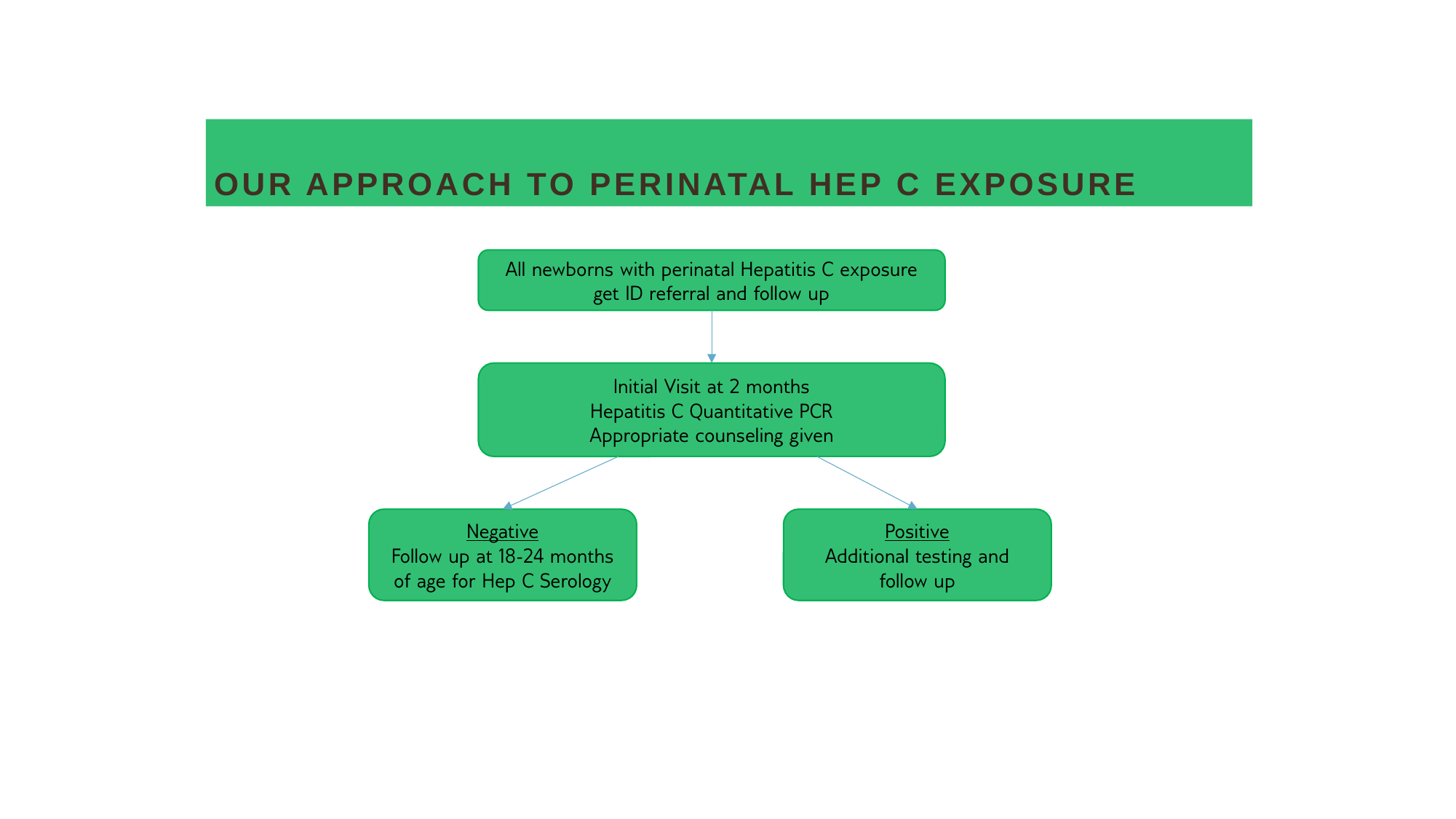

# Our approach to perinatal hep C Exposure

All newborns with perinatal Hepatitis C exposure get ID referral and follow up
Initial Visit at 2 months
Hepatitis C Quantitative PCR
Appropriate counseling given
Negative
Follow up at 18-24 months of age for Hep C Serology
Positive
Additional testing and follow up